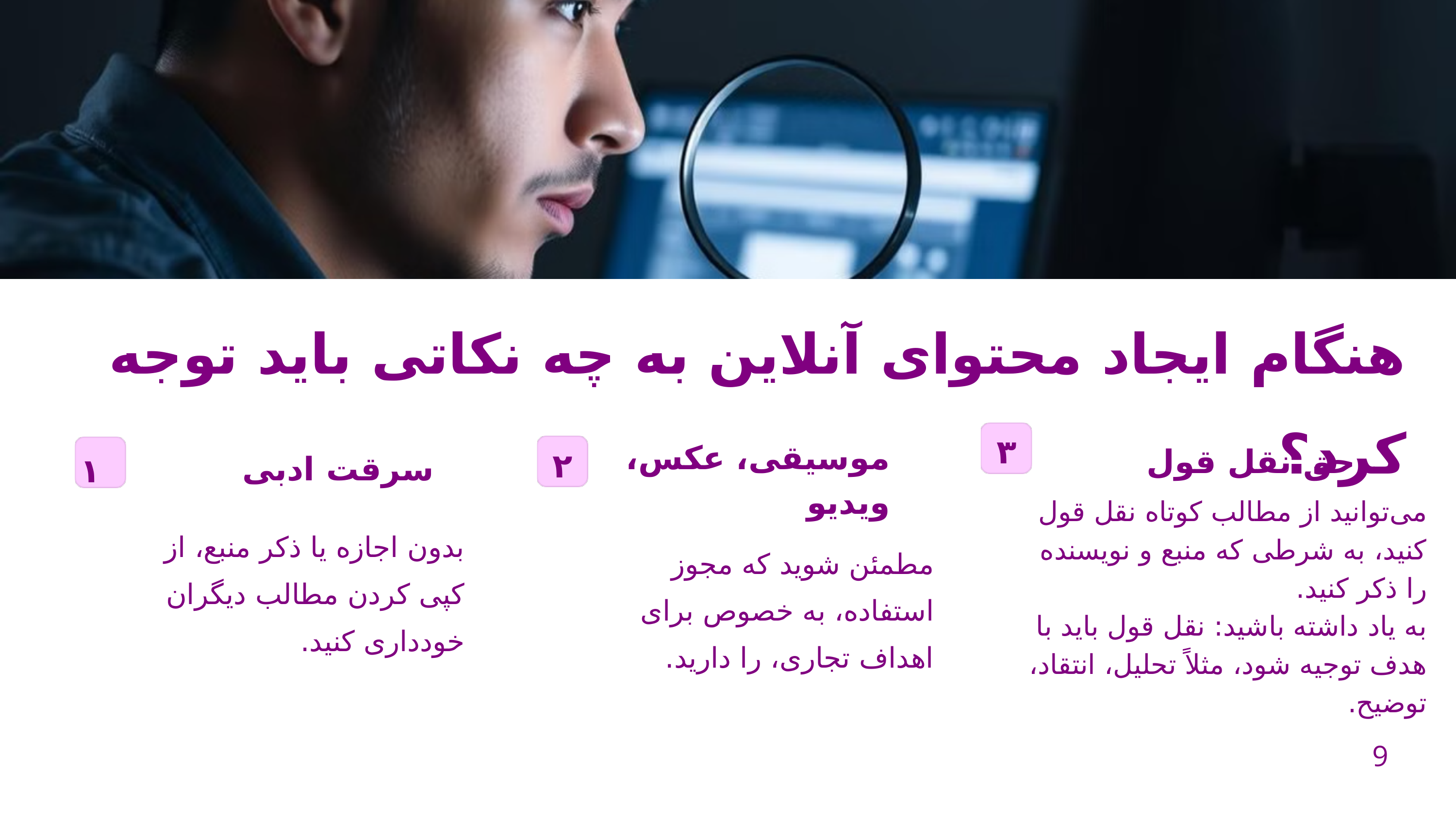

هنگام ایجاد محتوای آنلاین به چه نکاتی باید توجه کرد؟
حق نقل قول
۳

سرقت ادبی
موسیقی، عکس، ویدیو

۲

۱
می‌توانید از مطالب کوتاه نقل قول کنید، به شرطی که منبع و نویسنده را ذکر کنید.
به یاد داشته باشید: نقل قول باید با هدف توجیه شود، مثلاً تحلیل، انتقاد، توضیح.
بدون اجازه یا ذکر منبع، از کپی کردن مطالب دیگران خودداری کنید.
مطمئن شوید که مجوز استفاده، به خصوص برای اهداف تجاری، را دارید.
9